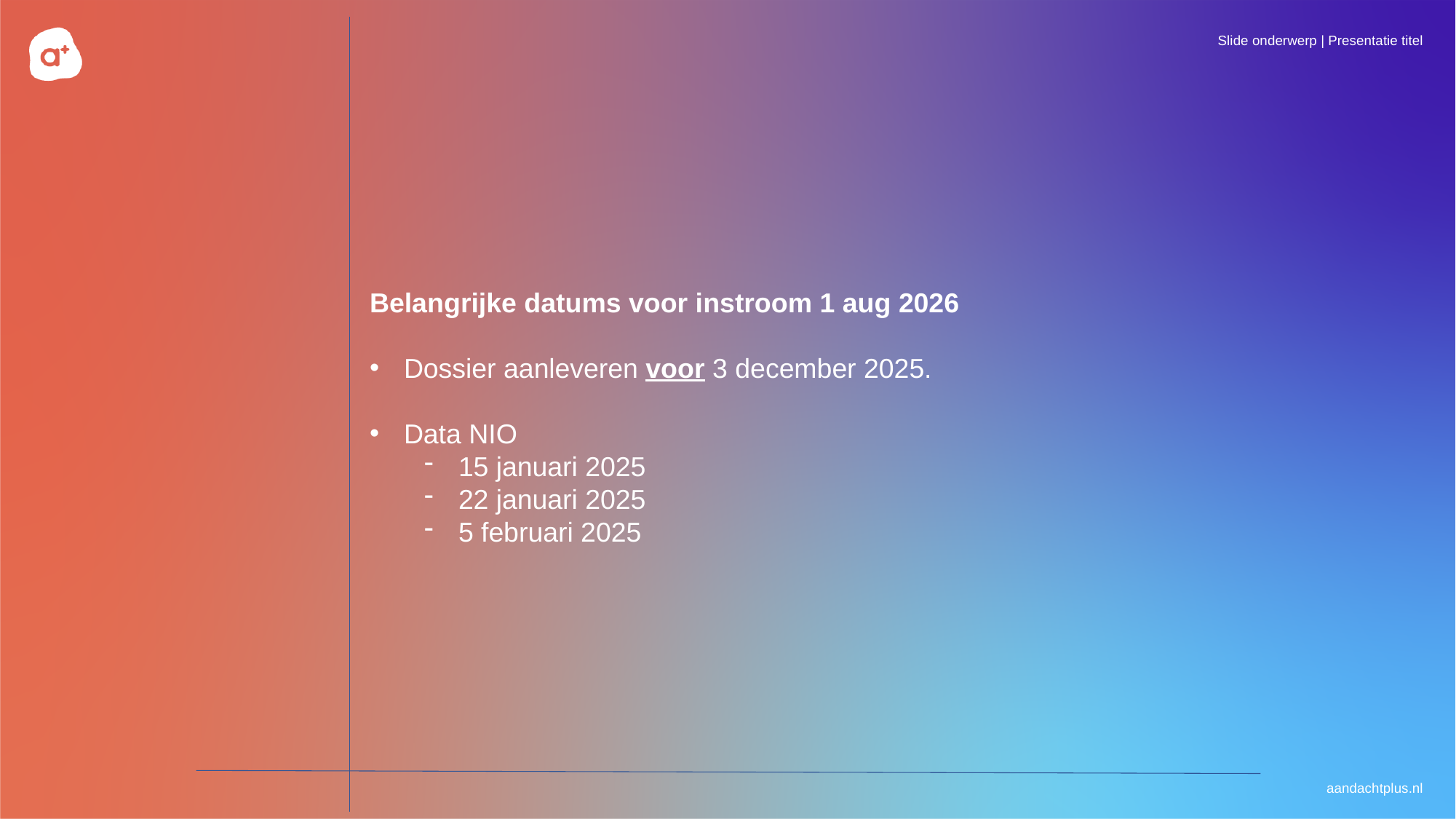

Belangrijke datums voor instroom 1 aug 2026

Dossier aanleveren voor 3 december 2025.

Data NIO
15 januari 2025
22 januari 2025
5 februari 2025